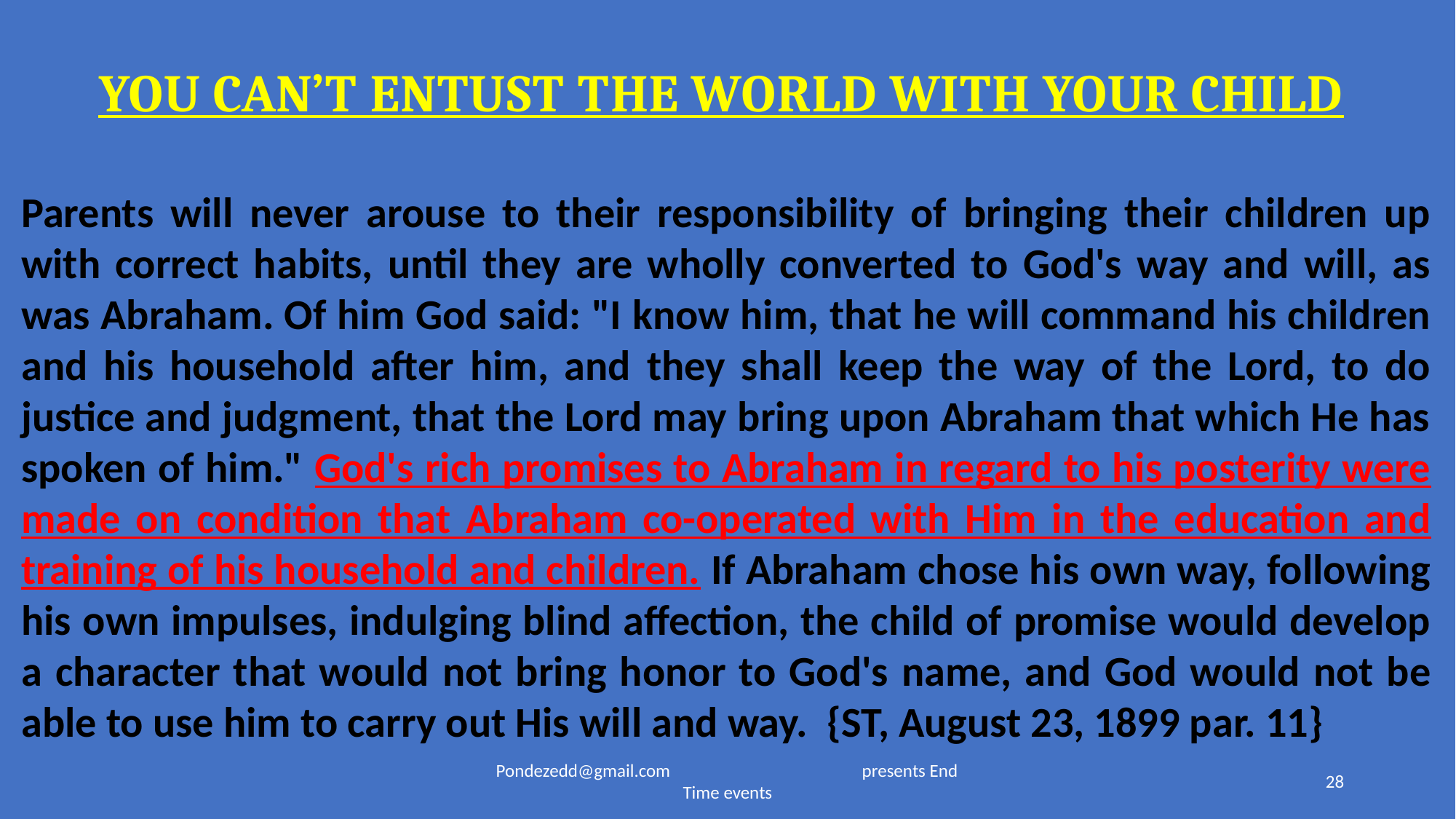

# YOU CAN’T ENTUST THE WORLD WITH YOUR CHILD
Parents will never arouse to their responsibility of bringing their children up with correct habits, until they are wholly converted to God's way and will, as was Abraham. Of him God said: "I know him, that he will command his children and his household after him, and they shall keep the way of the Lord, to do justice and judgment, that the Lord may bring upon Abraham that which He has spoken of him." God's rich promises to Abraham in regard to his posterity were made on condition that Abraham co-operated with Him in the education and training of his household and children. If Abraham chose his own way, following his own impulses, indulging blind affection, the child of promise would develop a character that would not bring honor to God's name, and God would not be able to use him to carry out His will and way.  {ST, August 23, 1899 par. 11}
Pondezedd@gmail.com                                              presents End Time events
28